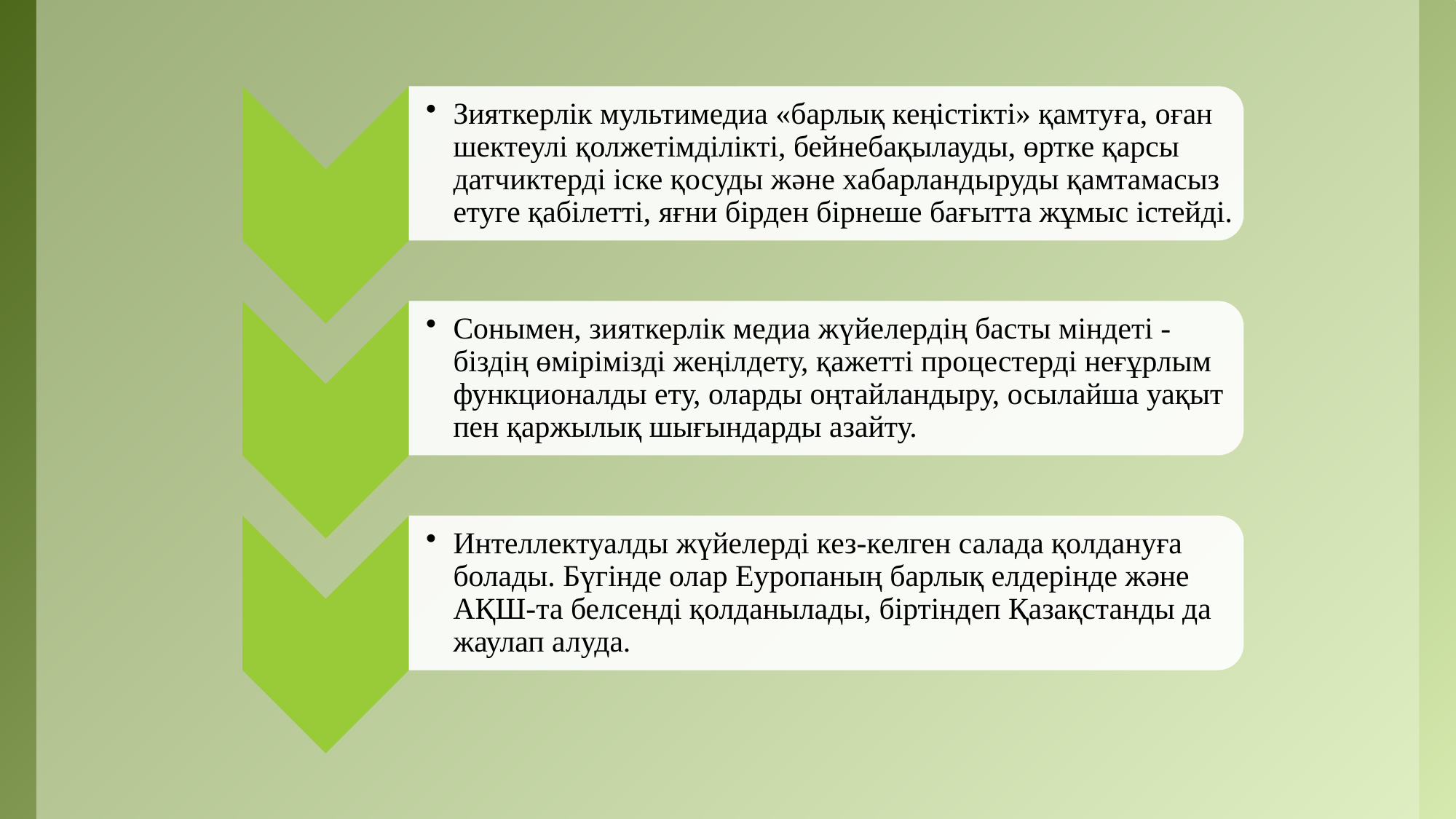

Зияткерлік мультимедиа «барлық кеңістікті» қамтуға, оған шектеулі қолжетімділікті, бейнебақылауды, өртке қарсы датчиктерді іске қосуды және хабарландыруды қамтамасыз етуге қабілетті, яғни бірден бірнеше бағытта жұмыс істейді.

Сонымен, зияткерлік медиа жүйелердің басты міндеті - біздің өмірімізді жеңілдету, қажетті процестерді неғұрлым функционалды ету, оларды оңтайландыру, осылайша уақыт пен қаржылық шығындарды азайту.

Интеллектуалды жүйелерді кез-келген салада қолдануға болады. Бүгінде олар Еуропаның барлық елдерінде және АҚШ-та белсенді қолданылады, біртіндеп Қазақстанды да жаулап алуда.